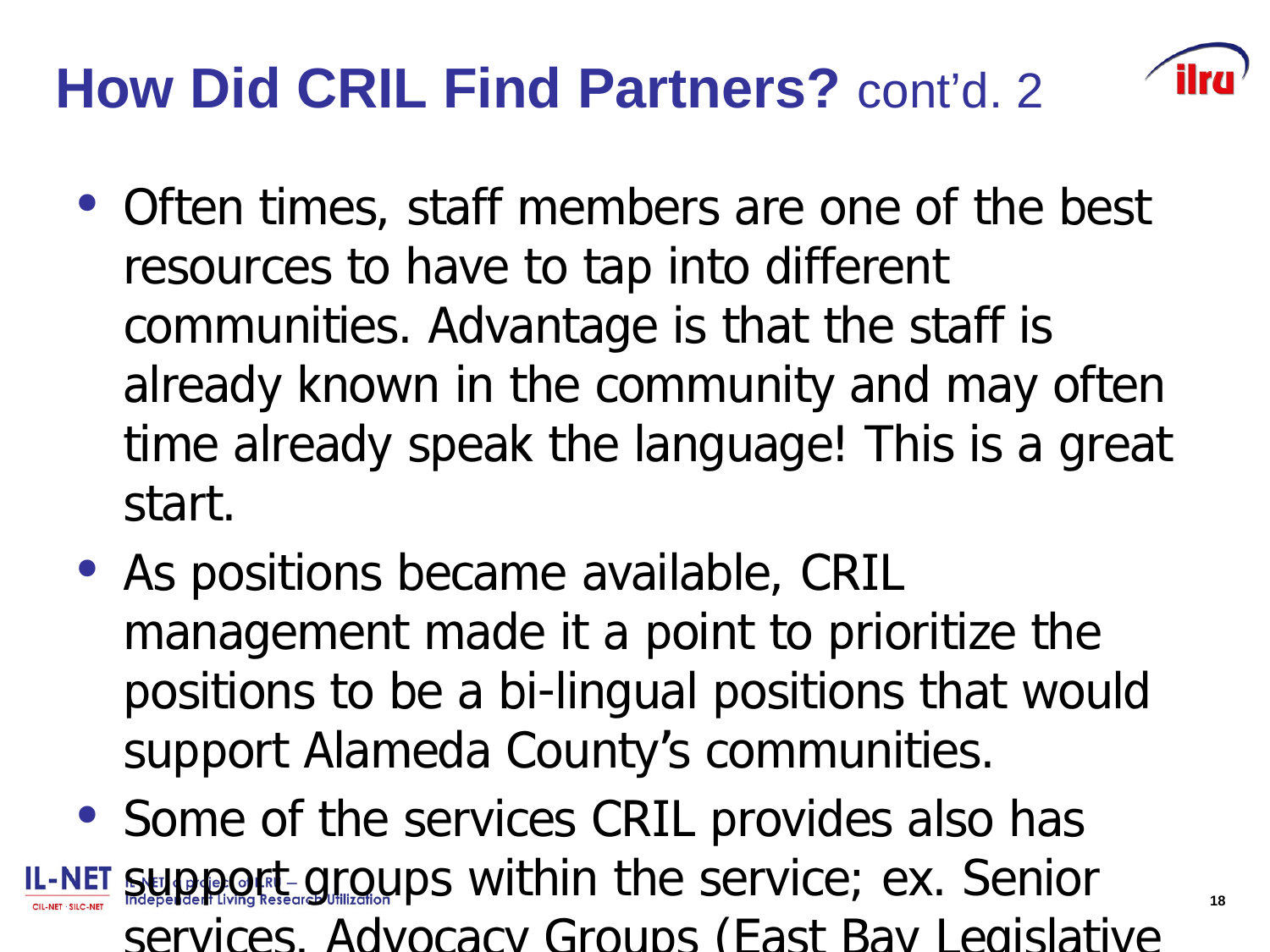

# How Did CRIL Find Partners? cont’d. 2
Often times, staff members are one of the best resources to have to tap into different communities. Advantage is that the staff is already known in the community and may often time already speak the language! This is a great start.
As positions became available, CRIL management made it a point to prioritize the positions to be a bi-lingual positions that would support Alameda County’s communities.
Some of the services CRIL provides also has support groups within the service; ex. Senior services, Advocacy Groups (East Bay Legislative Committee)